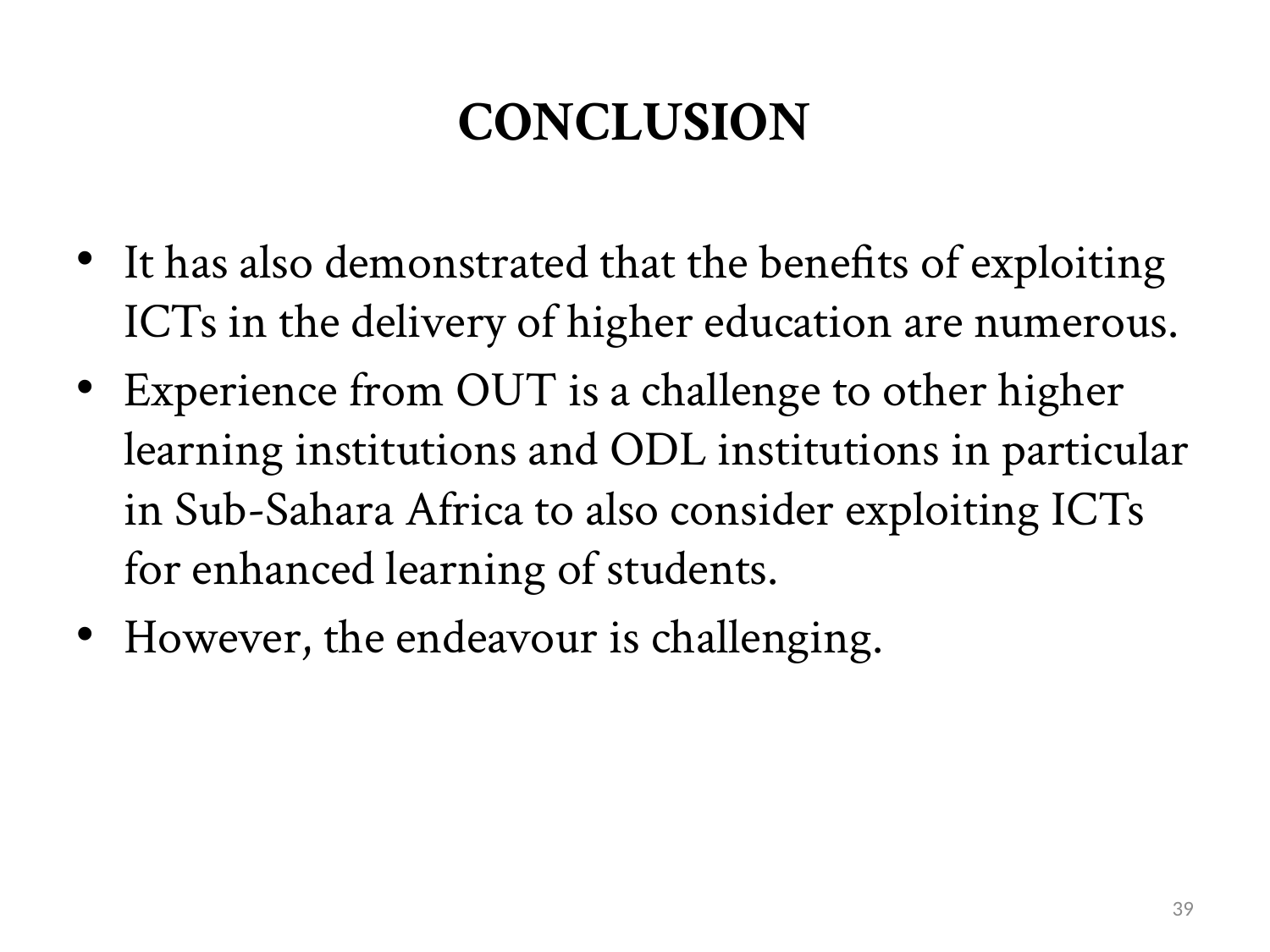

# CONCLUSION
It has also demonstrated that the benefits of exploiting ICTs in the delivery of higher education are numerous.
Experience from OUT is a challenge to other higher learning institutions and ODL institutions in particular in Sub-Sahara Africa to also consider exploiting ICTs for enhanced learning of students.
However, the endeavour is challenging.

39